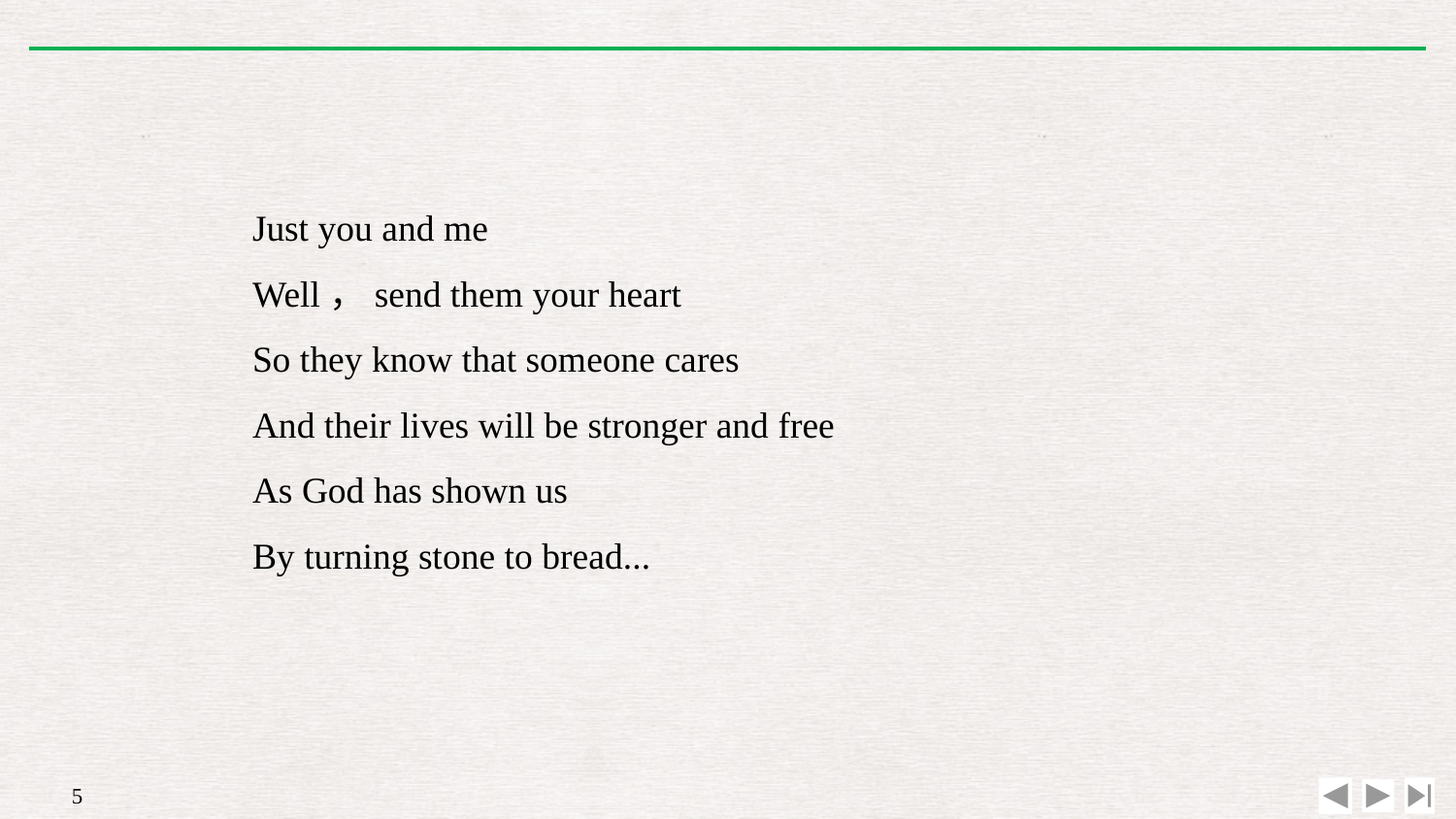

Just you and me
Well，send them your heart
So they know that someone cares
And their lives will be stronger and free
As God has shown us
By turning stone to bread...